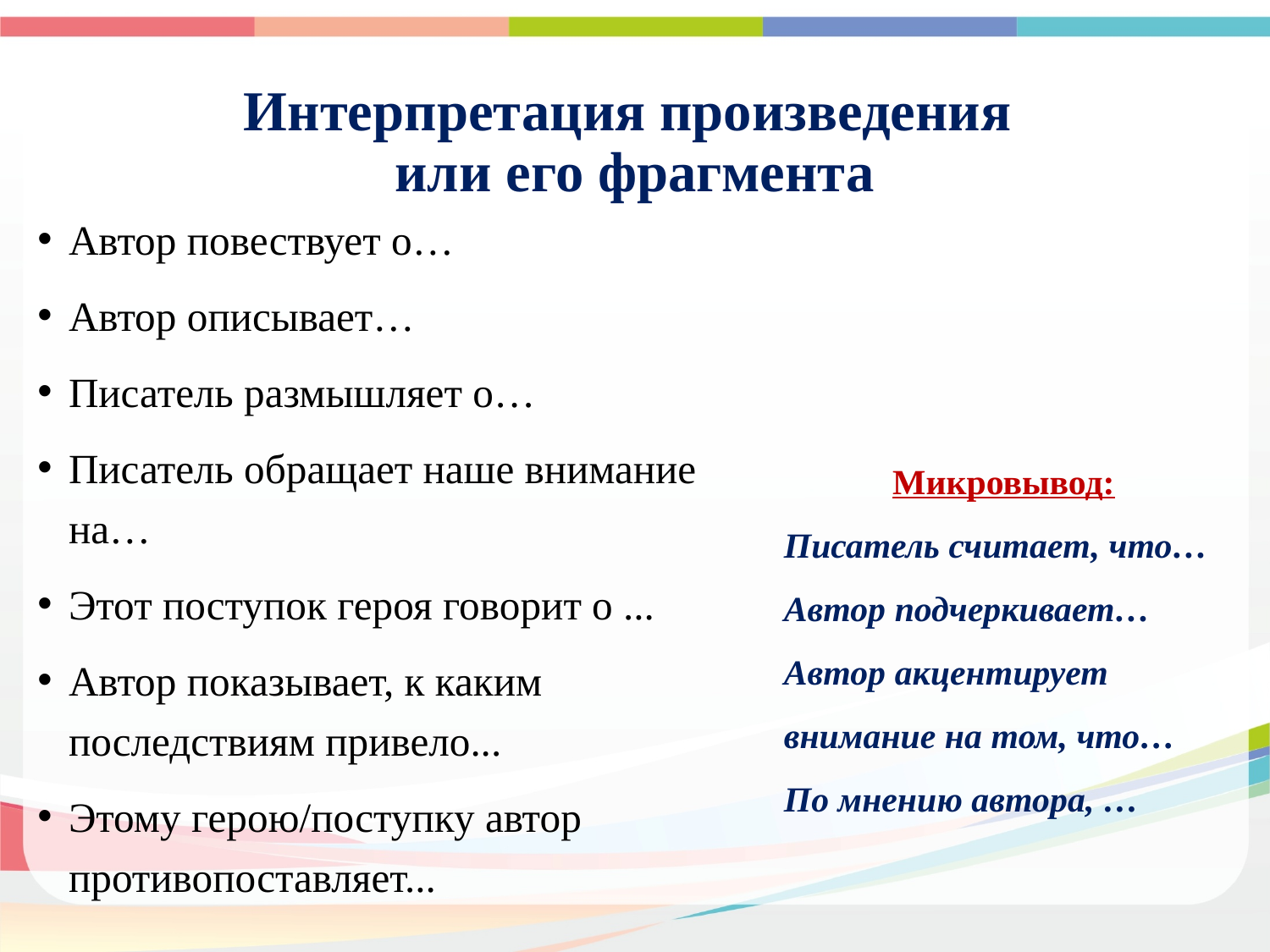

# Интерпретация произведения или его фрагмента
Автор повествует о…
Автор описывает…
Писатель размышляет о…
Писатель обращает наше внимание на…
Этот поступок героя говорит о ...
Автор показывает, к каким последствиям привело...
Этому герою/поступку автор противопоставляет...

Микровывод:
Писатель считает, что…
Автор подчеркивает…
Автор акцентирует внимание на том, что…
По мнению автора, …